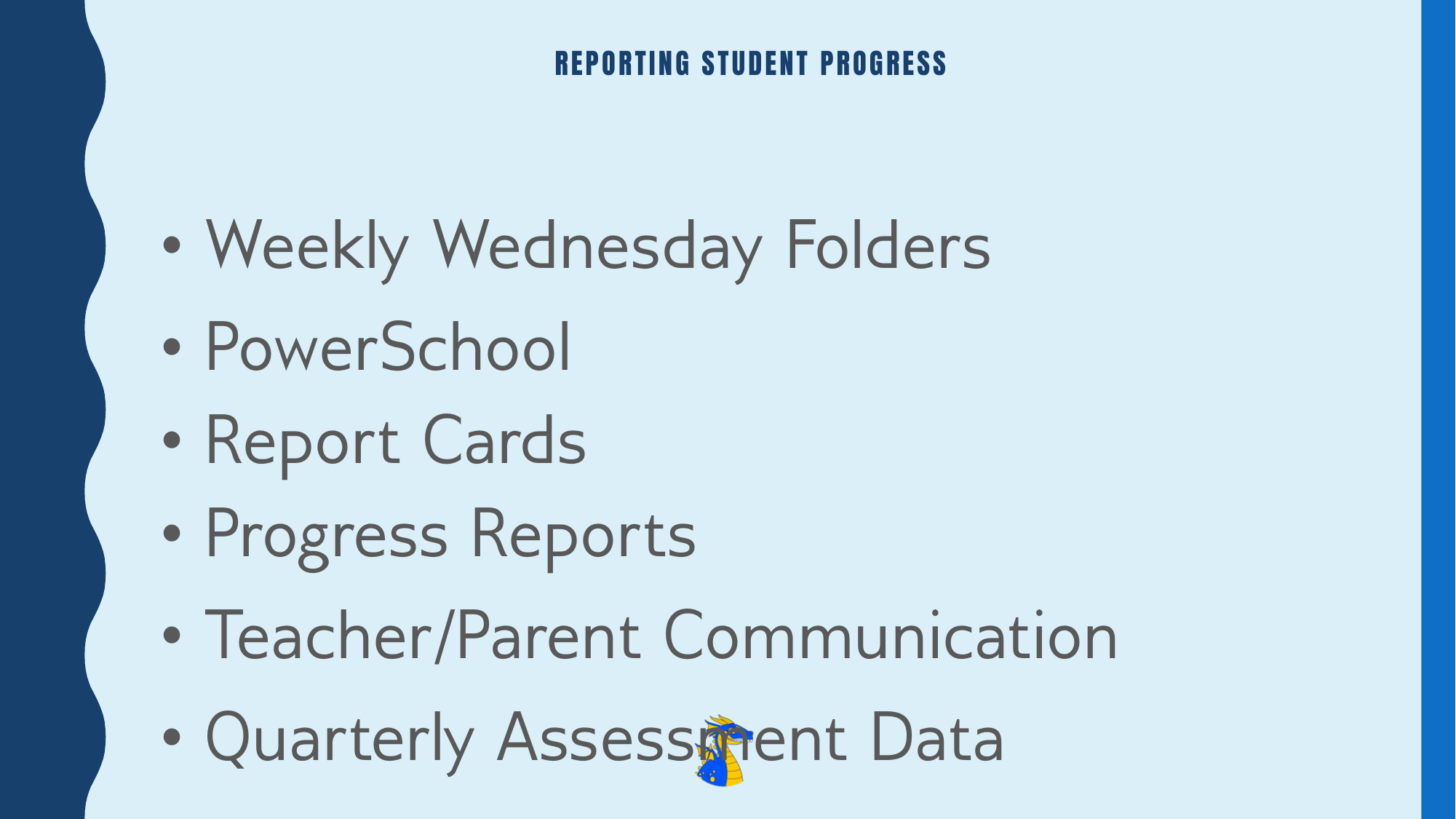

# REPORTING Student PROGRESS
• Weekly Wednesday Folders
• PowerSchool
• Report Cards
• Progress Reports
• Teacher/Parent Communication
• Quarterly Assessment Data